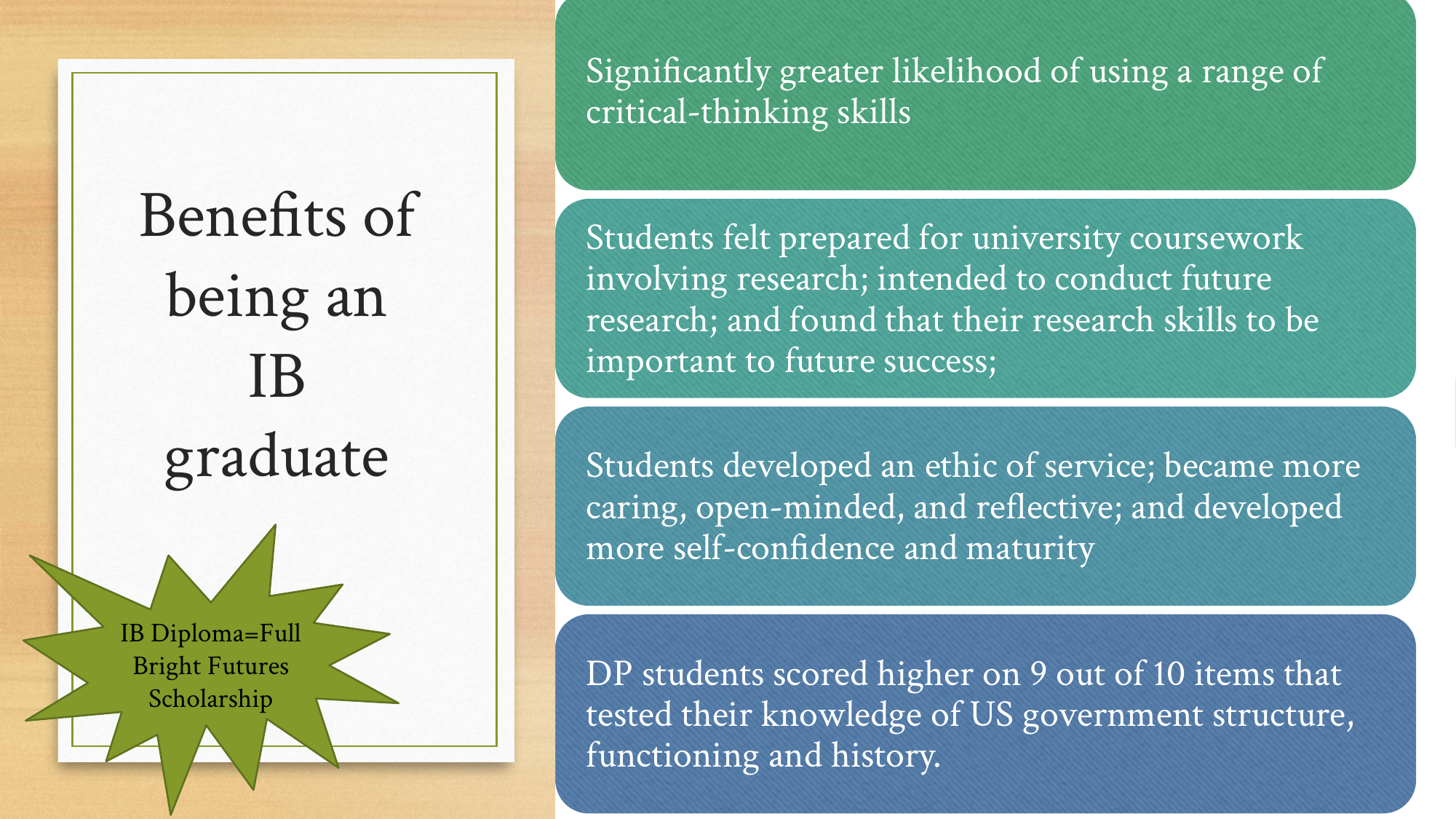

Significantly greater likelihood of using a range of critical-thinking skills
Students felt prepared for university coursework involving research; intended to conduct future research; and found that their research skills to be important to future success;
Students developed an ethic of service; became more caring, open-minded, and reflective; and developed more self-confidence and maturity
DP students scored higher on 9 out of 10 items that tested their knowledge of US government structure, functioning and history.

# Benefits of being an IB graduate

IB Diploma=Full Bright Futures Scholarship